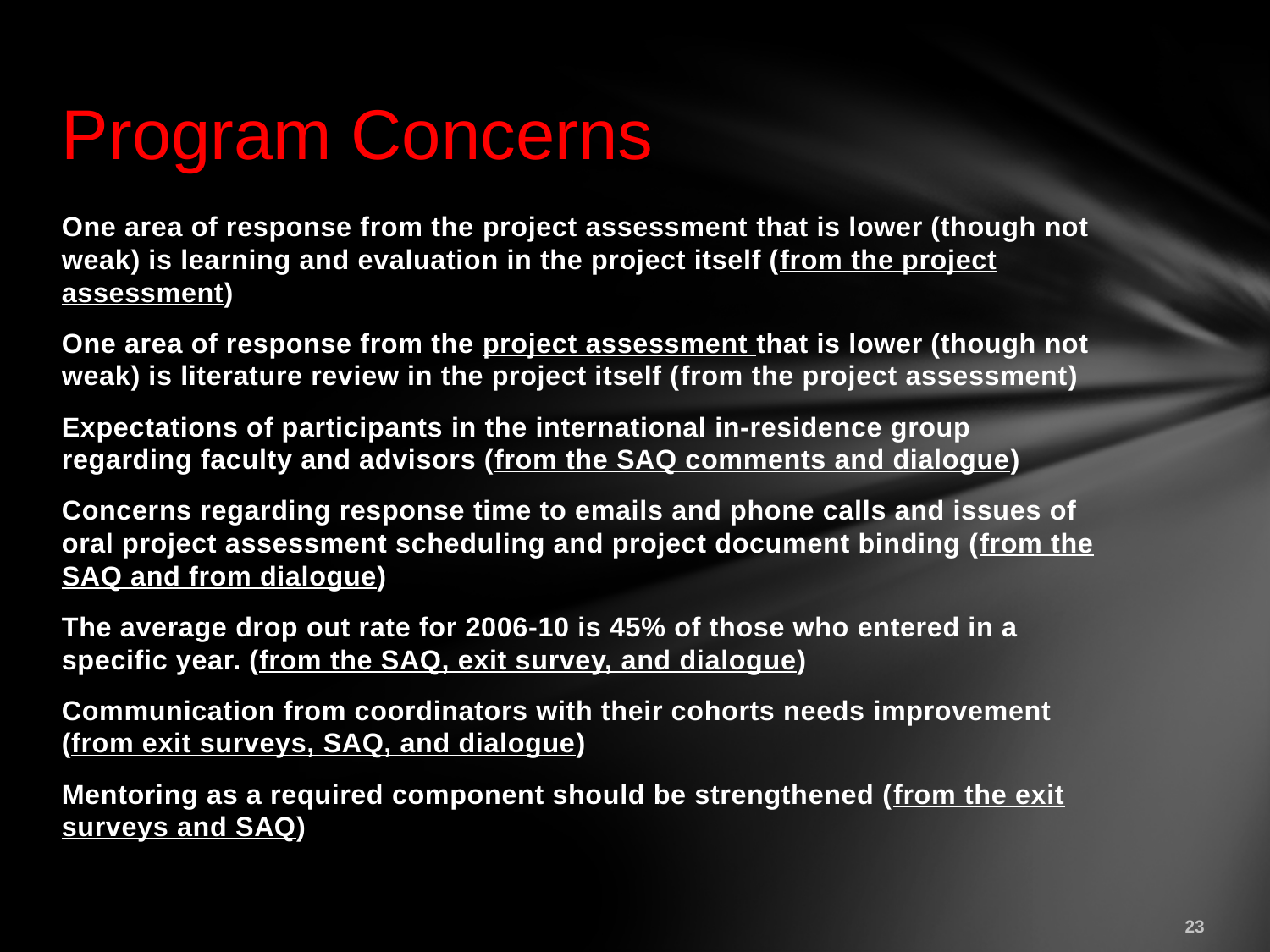

# Program Concerns
One area of response from the project assessment that is lower (though not weak) is learning and evaluation in the project itself (from the project assessment)
One area of response from the project assessment that is lower (though not weak) is literature review in the project itself (from the project assessment)
Expectations of participants in the international in-residence group regarding faculty and advisors (from the SAQ comments and dialogue)
Concerns regarding response time to emails and phone calls and issues of oral project assessment scheduling and project document binding (from the SAQ and from dialogue)
The average drop out rate for 2006-10 is 45% of those who entered in a specific year. (from the SAQ, exit survey, and dialogue)
Communication from coordinators with their cohorts needs improvement (from exit surveys, SAQ, and dialogue)
Mentoring as a required component should be strengthened (from the exit surveys and SAQ)
23